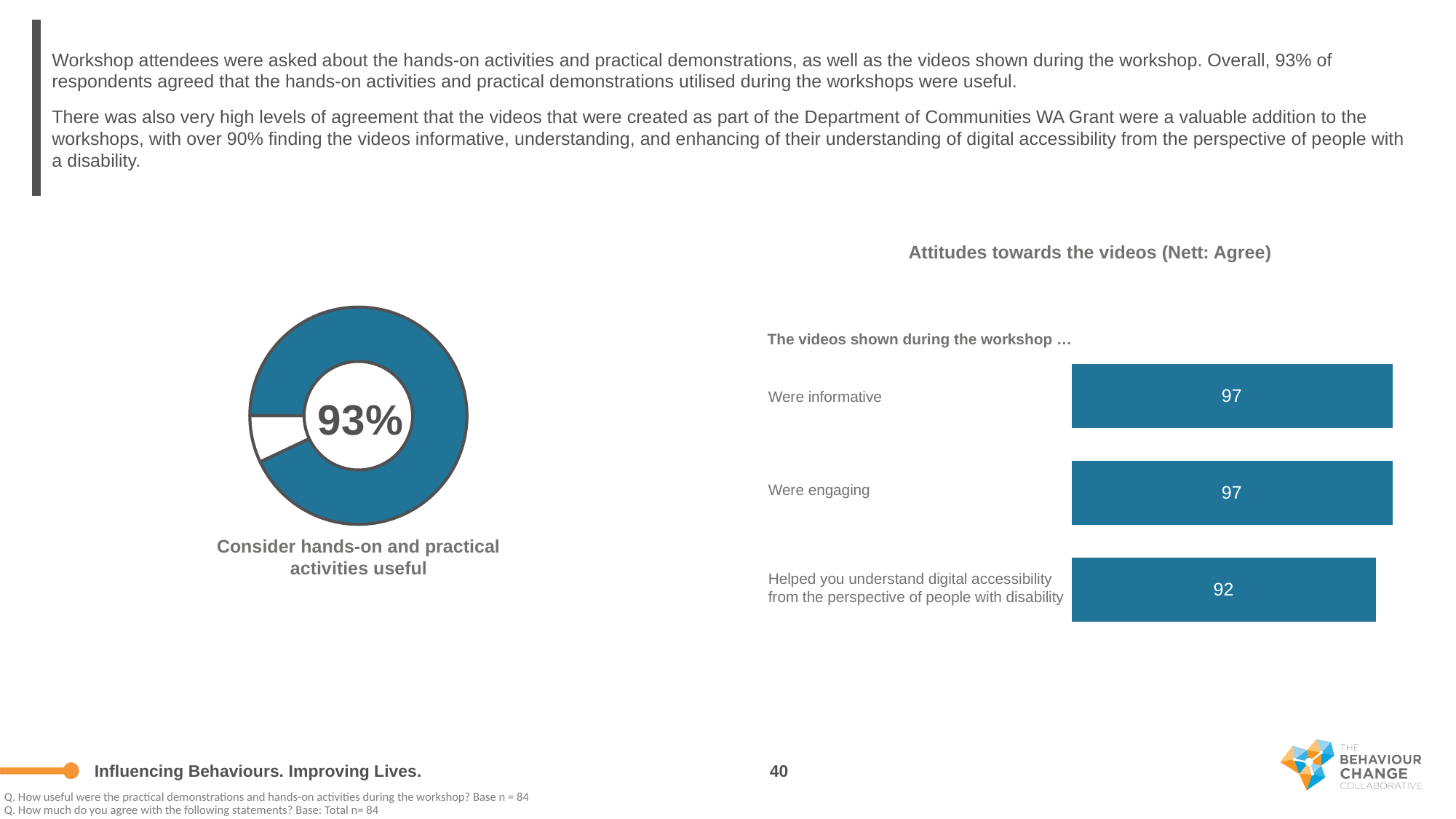

Workshop attendees were asked about the hands-on activities and practical demonstrations, as well as the videos shown during the workshop. Overall, 93% of respondents agreed that the hands-on activities and practical demonstrations utilised during the workshops were useful.
There was also very high levels of agreement that the videos that were created as part of the Department of Communities WA Grant were a valuable addition to the workshops, with over 90% finding the videos informative, understanding, and enhancing of their understanding of digital accessibility from the perspective of people with a disability.
Attitudes towards the videos (Nett: Agree)

### Chart

| Category | Sales |
|---|---|
| 1st Qtr | 93.0 |
| 2nd Qtr | 7.0 |

### Chart

| Category | Strong agree |
|---|---|
| You were able to participate fully in the workshop | 97.0 |
| You were made to feel welcome at the workshop | 97.0 |
| The workshop met your professional expectations | 92.0 |
The videos shown during the workshop …
Were informative
Were engaging
Consider hands-on and practical activities useful
Helped you understand digital accessibility from the perspective of people with disability
40
Q. How useful were the practical demonstrations and hands-on activities during the workshop? Base n = 84
Q. How much do you agree with the following statements? Base: Total n= 84